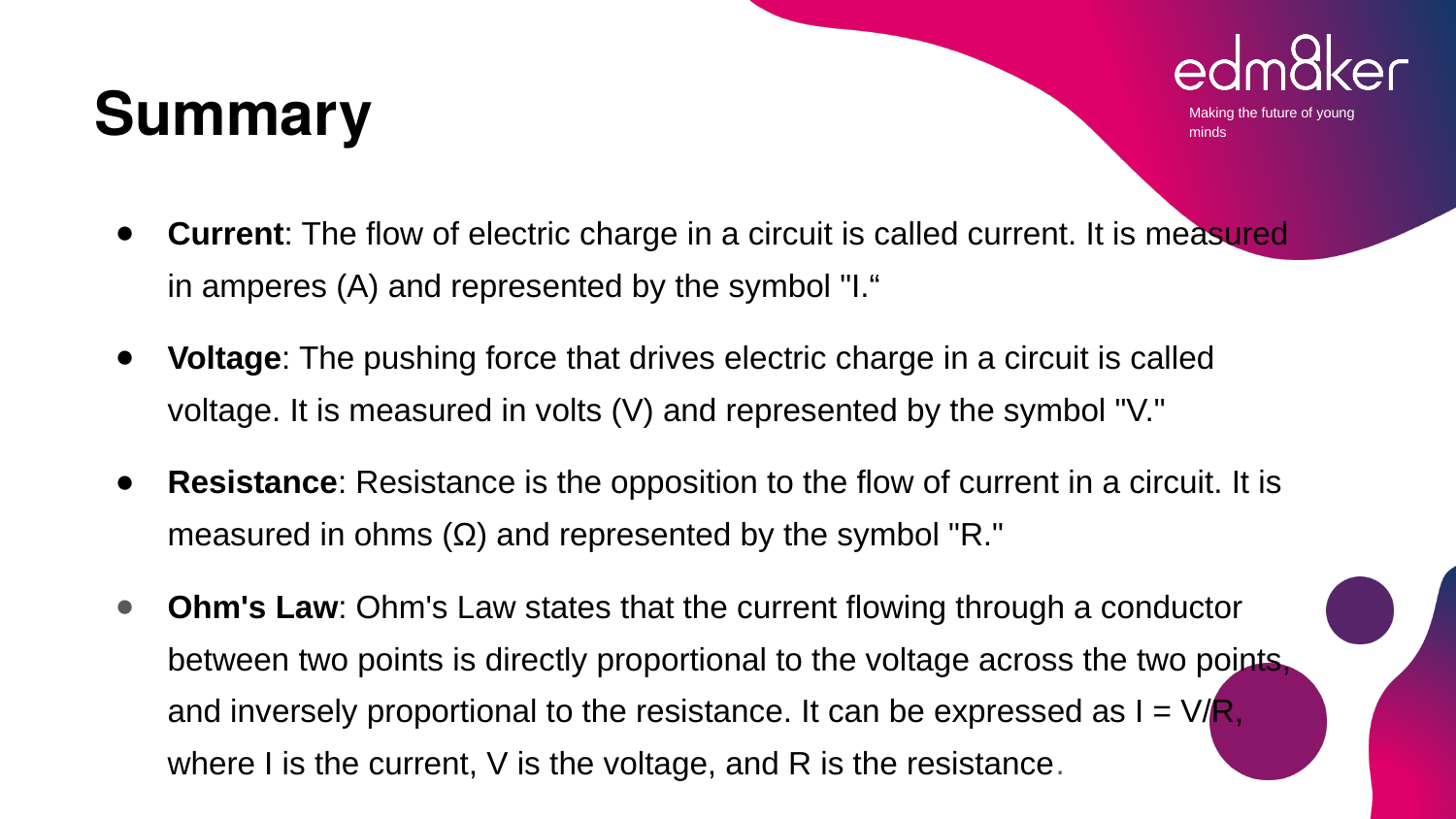

# Summary
Current: The flow of electric charge in a circuit is called current. It is measured in amperes (A) and represented by the symbol "I.“
Voltage: The pushing force that drives electric charge in a circuit is called voltage. It is measured in volts (V) and represented by the symbol "V."
Resistance: Resistance is the opposition to the flow of current in a circuit. It is measured in ohms (Ω) and represented by the symbol "R."
Ohm's Law: Ohm's Law states that the current flowing through a conductor between two points is directly proportional to the voltage across the two points, and inversely proportional to the resistance. It can be expressed as I = V/R, where I is the current, V is the voltage, and R is the resistance.